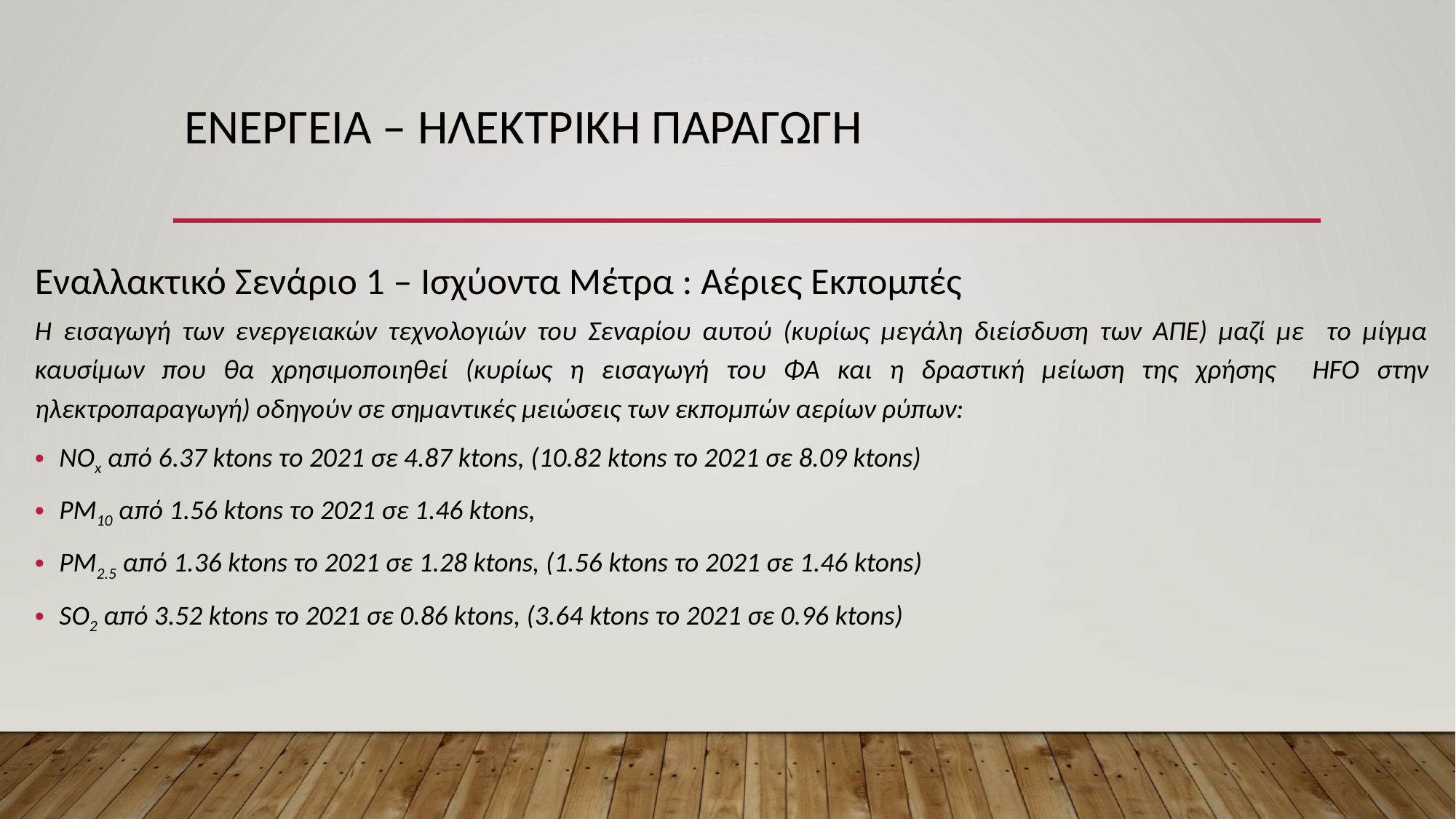

# ΕΝΕΡΓΕΙΑ – ΗΛΕΚΤΡΙΚΗ ΠΑΡΑΓΩΓΗ
Εναλλακτικό Σενάριο 1 – Ισχύοντα Μέτρα : Αέριες Εκπομπές
Η εισαγωγή των ενεργειακών τεχνολογιών του Σεναρίου αυτού (κυρίως μεγάλη διείσδυση των ΑΠΕ) μαζί με  το μίγμα καυσίμων που θα χρησιμοποιηθεί (κυρίως η εισαγωγή του ΦΑ και η δραστική μείωση της χρήσης  HFO στην ηλεκτροπαραγωγή) οδηγούν σε σημαντικές μειώσεις των εκπομπών αερίων ρύπων:
NOx από 6.37 ktons το 2021 σε 4.87 ktons, (10.82 ktons το 2021 σε 8.09 ktons)
PM10 από 1.56 ktons το 2021 σε 1.46 ktons,
PM2.5 από 1.36 ktons το 2021 σε 1.28 ktons, (1.56 ktons το 2021 σε 1.46 ktons)
SO2 από 3.52 ktons το 2021 σε 0.86 ktons, (3.64 ktons το 2021 σε 0.96 ktons)